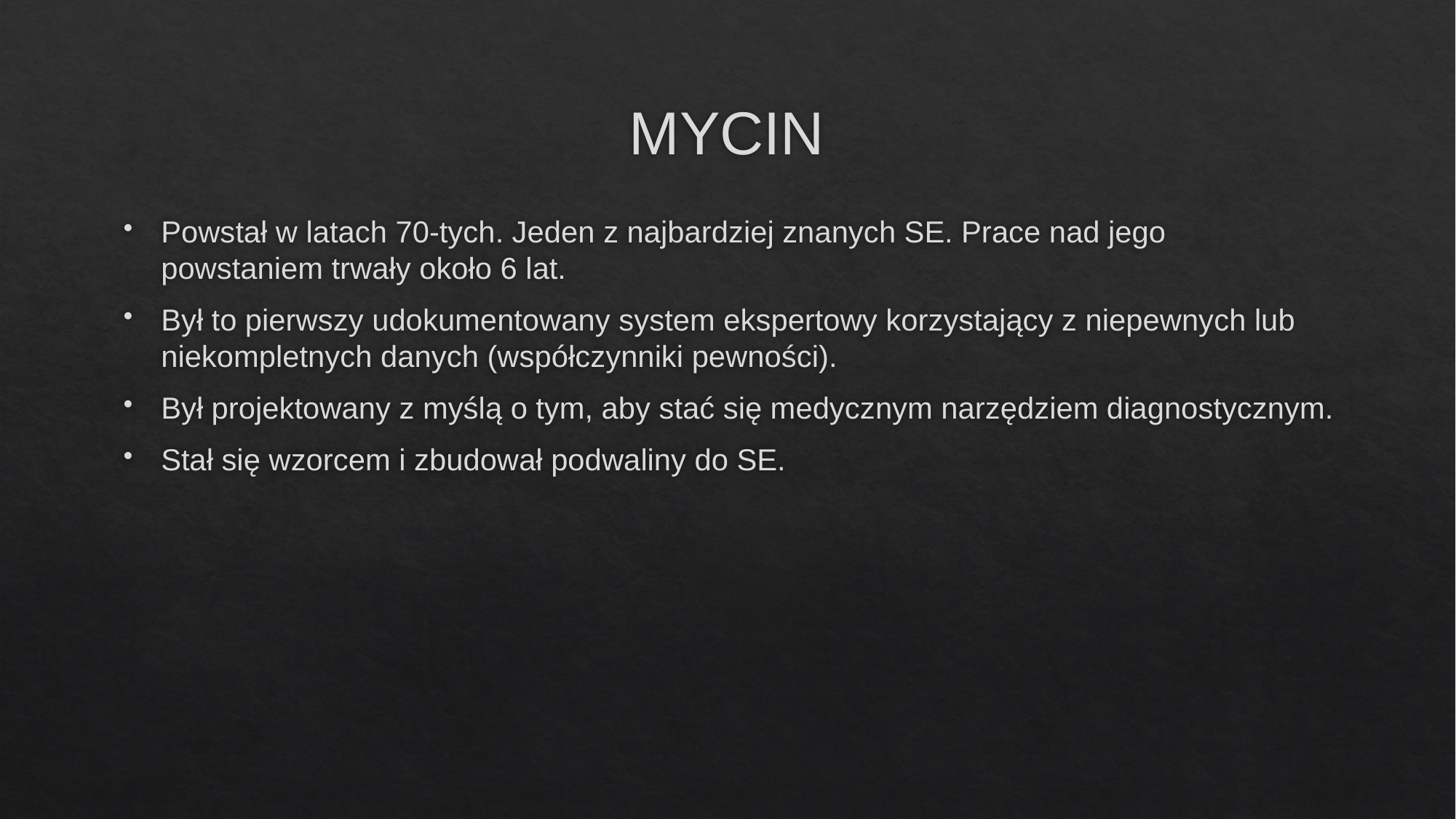

# MYCIN
Powstał w latach 70-tych. Jeden z najbardziej znanych SE. Prace nad jego powstaniem trwały około 6 lat.
Był to pierwszy udokumentowany system ekspertowy korzystający z niepewnych lub niekompletnych danych (współczynniki pewności).
Był projektowany z myślą o tym, aby stać się medycznym narzędziem diagnostycznym.
Stał się wzorcem i zbudował podwaliny do SE.